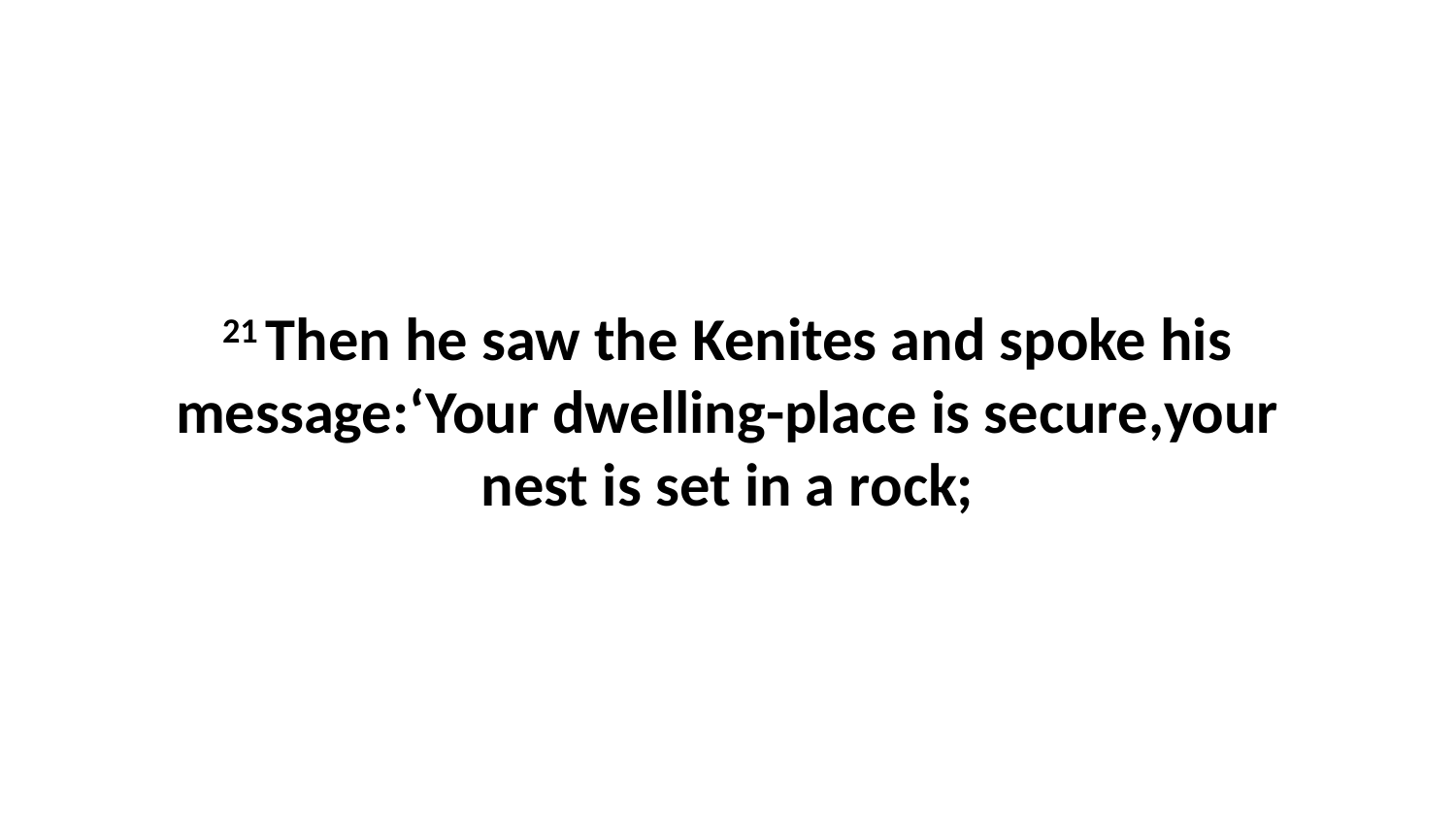

21 Then he saw the Kenites and spoke his message:‘Your dwelling-place is secure,your nest is set in a rock;